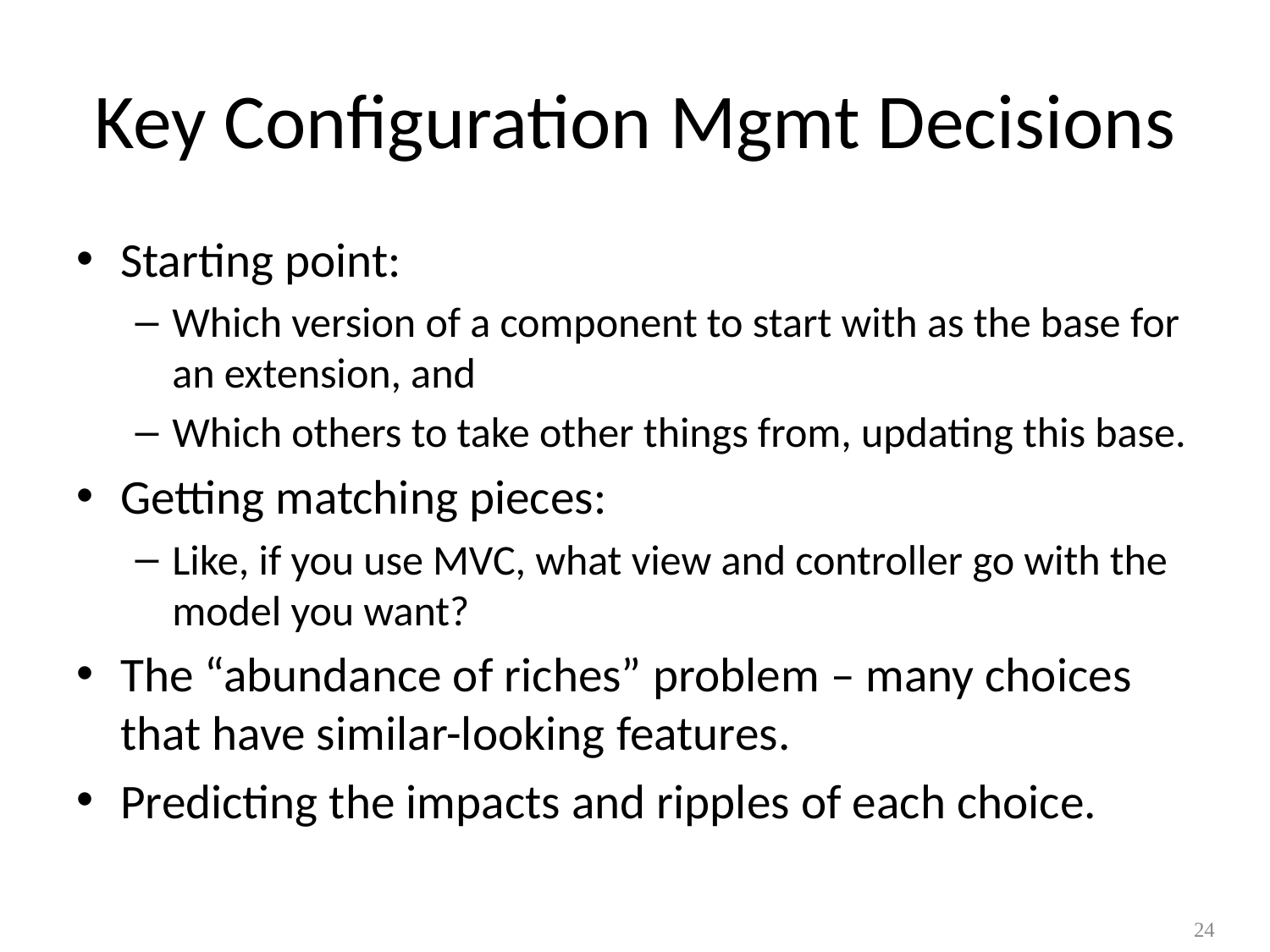

# Key Configuration Mgmt Decisions
Starting point:
Which version of a component to start with as the base for an extension, and
Which others to take other things from, updating this base.
Getting matching pieces:
Like, if you use MVC, what view and controller go with the model you want?
The “abundance of riches” problem – many choices that have similar-looking features.
Predicting the impacts and ripples of each choice.